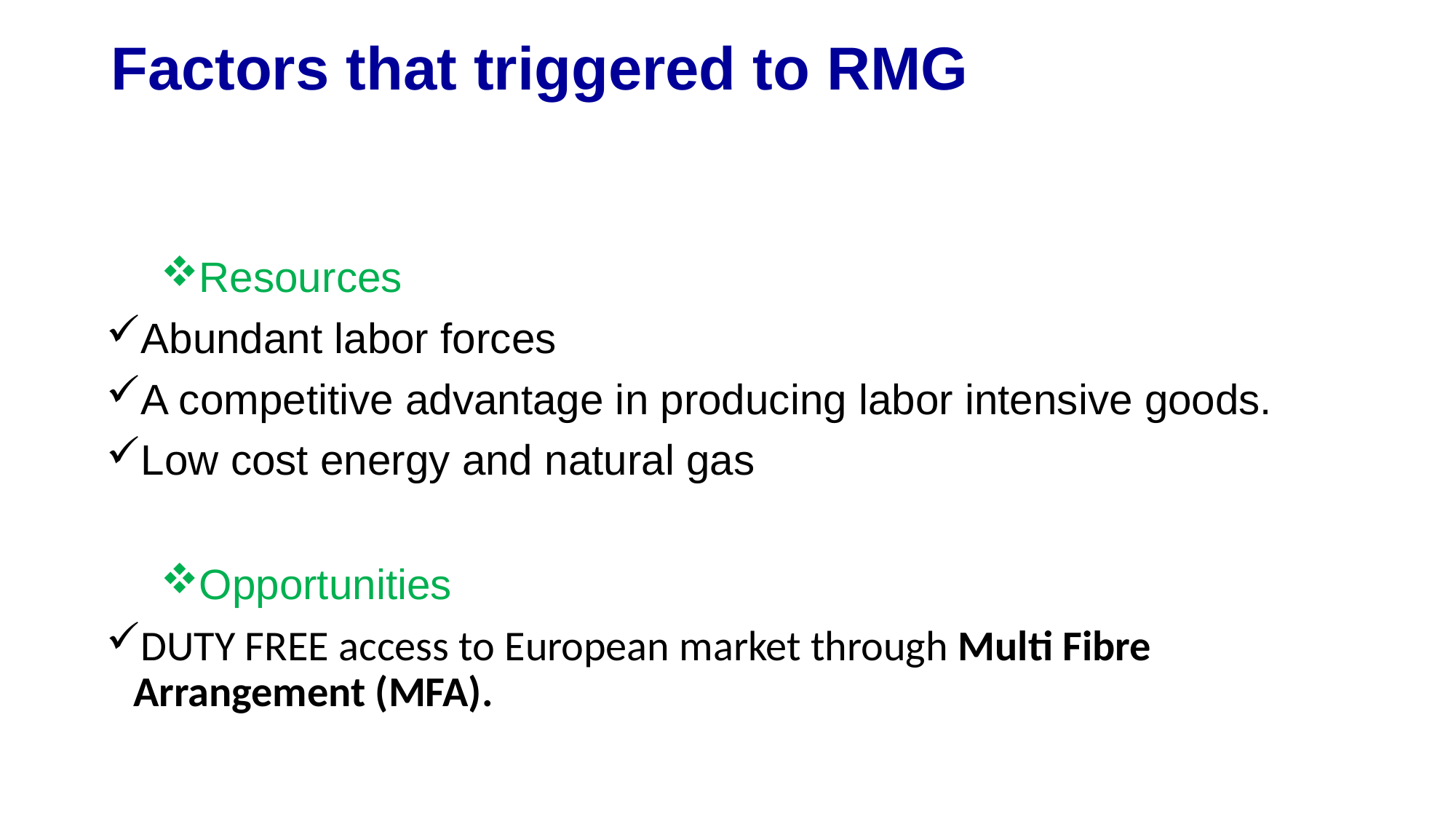

# Factors that triggered to RMG
Resources
Abundant labor forces
A competitive advantage in producing labor intensive goods.
Low cost energy and natural gas

Opportunities
DUTY FREE access to European market through Multi Fibre Arrangement (MFA).